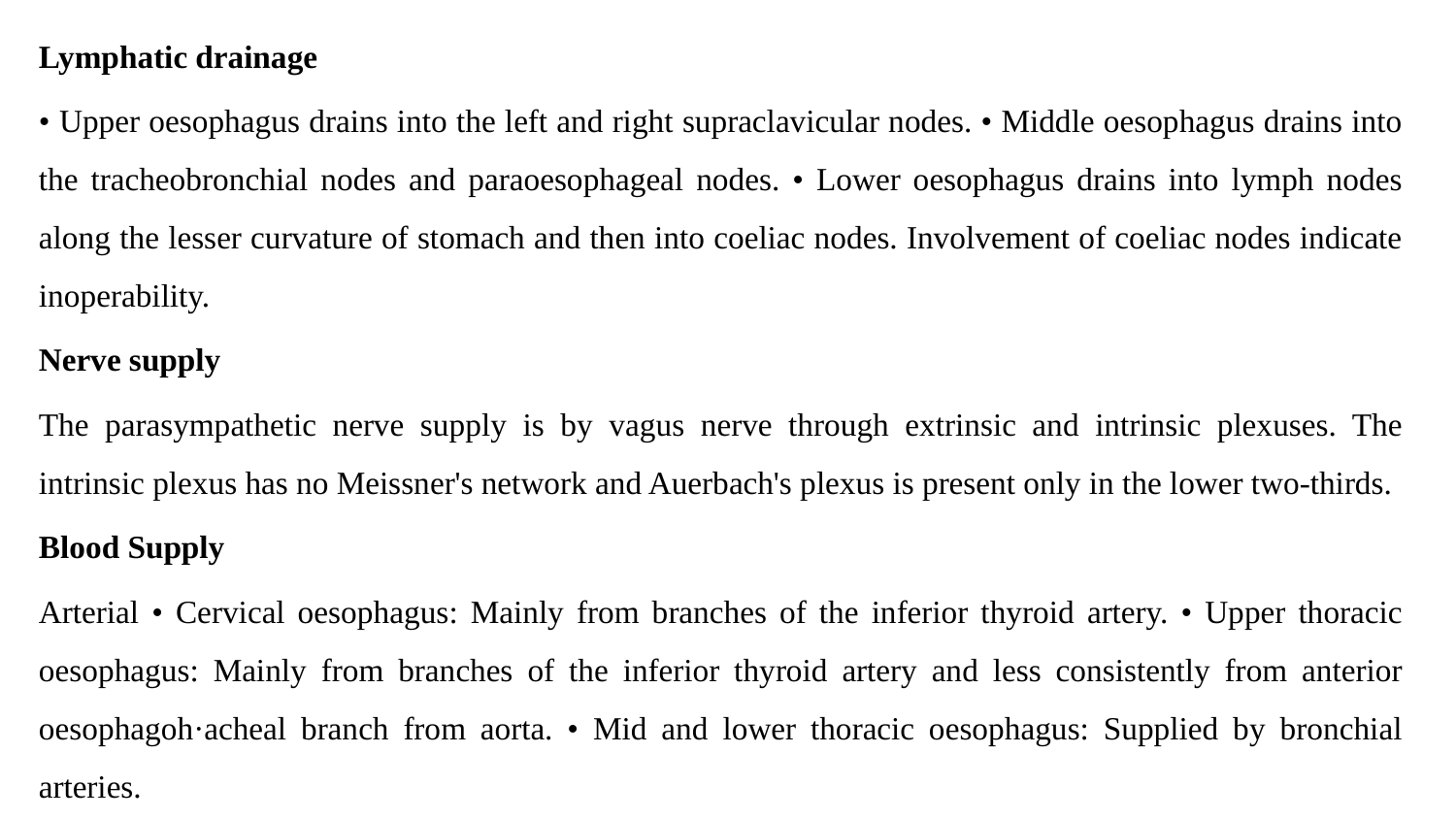

Lymphatic drainage
• Upper oesophagus drains into the left and right supraclavicular nodes. • Middle oesophagus drains into the tracheobronchial nodes and paraoesophageal nodes. • Lower oesophagus drains into lymph nodes along the lesser curvature of stomach and then into coeliac nodes. Involvement of coeliac nodes indicate inoperability.
Nerve supply
The parasympathetic nerve supply is by vagus nerve through extrinsic and intrinsic plexuses. The intrinsic plexus has no Meissner's network and Auerbach's plexus is present only in the lower two-thirds.
Blood Supply
Arterial • Cervical oesophagus: Mainly from branches of the inferior thyroid artery. • Upper thoracic oesophagus: Mainly from branches of the inferior thyroid artery and less consistently from anterior oesophagoh·acheal branch from aorta. • Mid and lower thoracic oesophagus: Supplied by bronchial arteries.